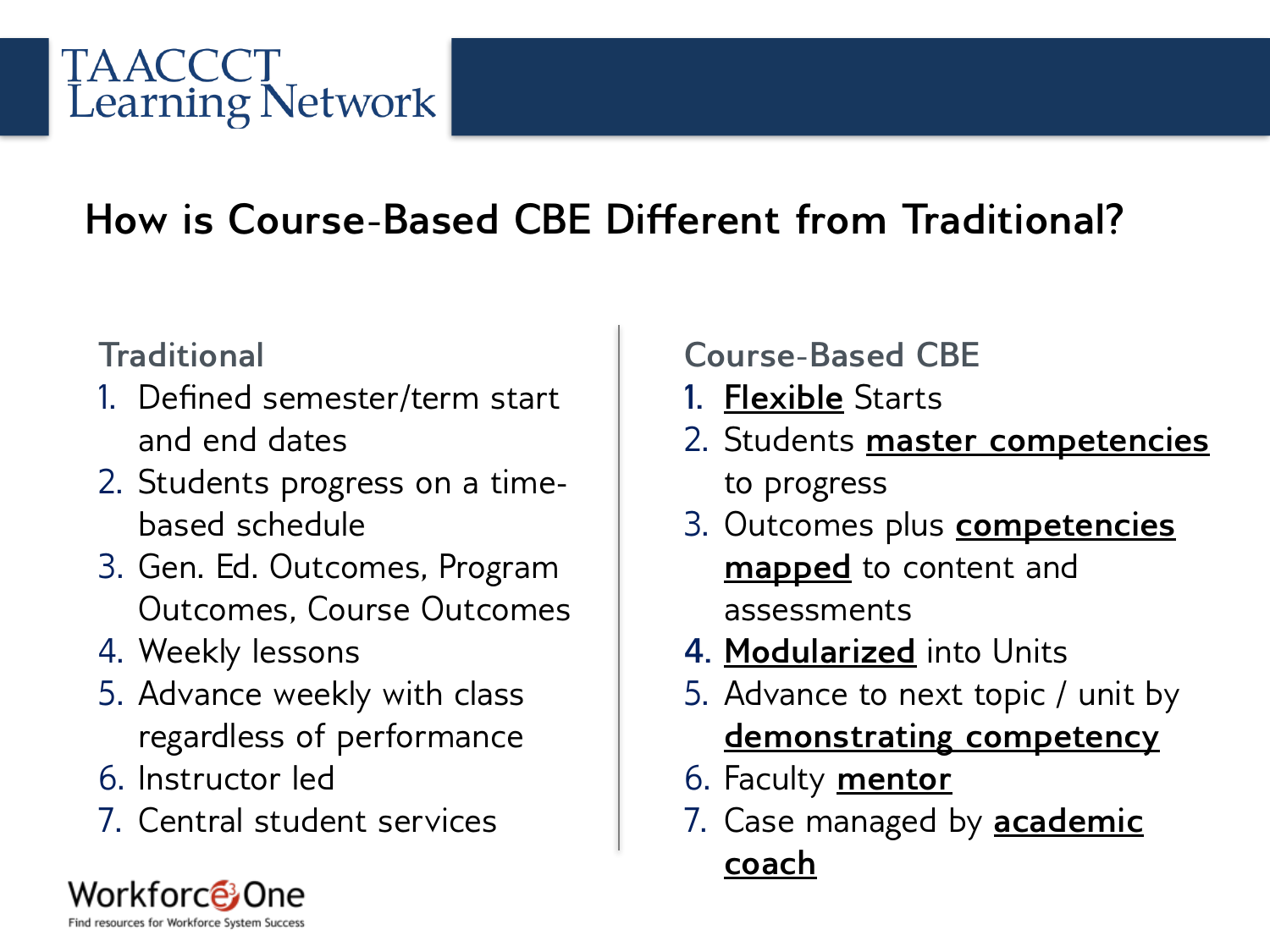

How is Course-Based CBE Different from Traditional?

Traditional
Defined semester/term start and end dates
Students progress on a time-based schedule
Gen. Ed. Outcomes, Program Outcomes, Course Outcomes
Weekly lessons
Advance weekly with class regardless of performance
Instructor led
Central student services
Course-Based CBE
Flexible Starts
Students master competencies to progress
Outcomes plus competencies mapped to content and assessments
Modularized into Units
Advance to next topic / unit by demonstrating competency
Faculty mentor
Case managed by academic coach